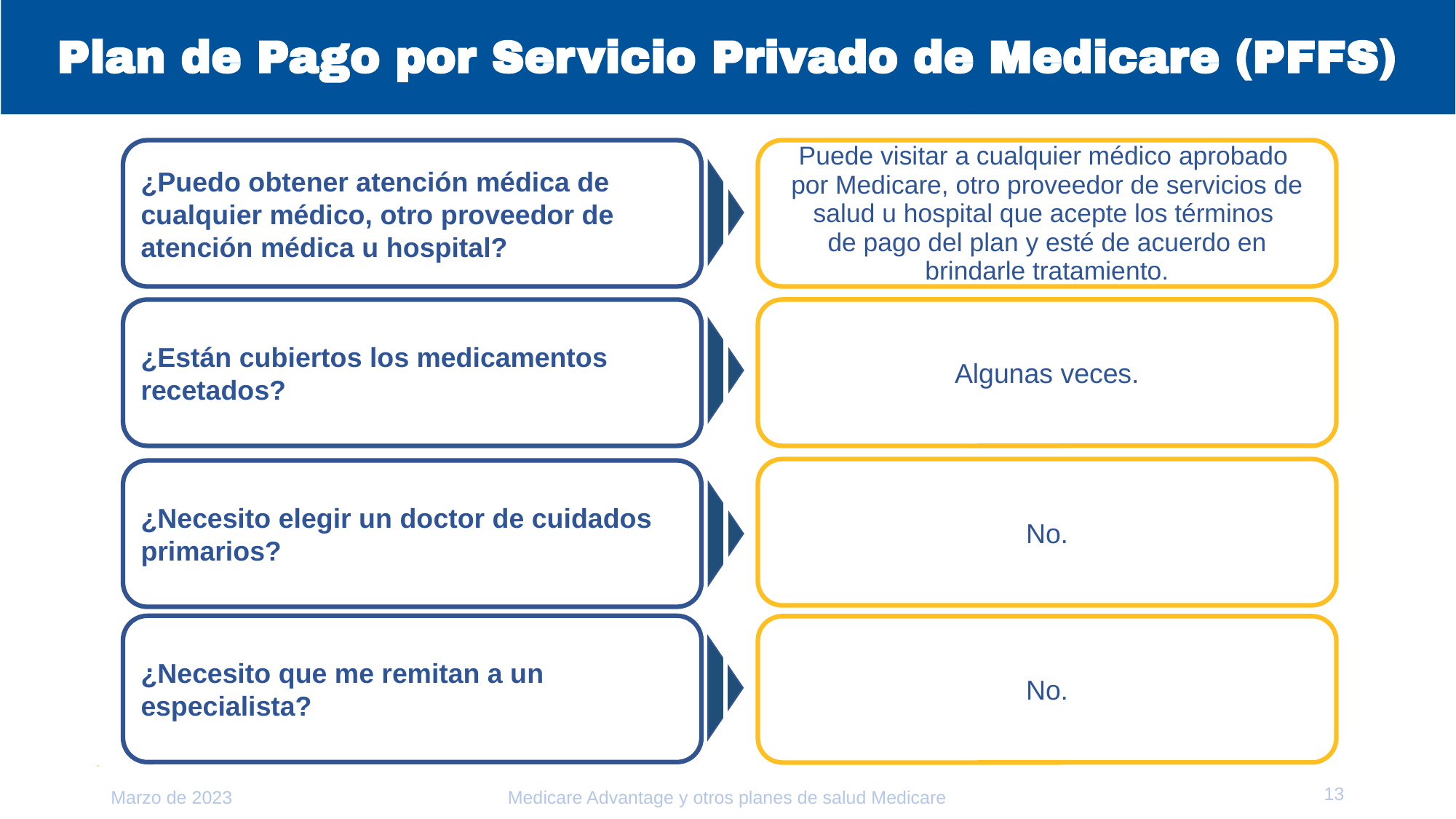

# Plan de Pago por Servicio Privado de Medicare (PFFS)
Puede visitar a cualquier médico aprobado
por Medicare, otro proveedor de servicios de salud u hospital que acepte los términos
de pago del plan y esté de acuerdo en brindarle tratamiento.
¿Puedo obtener atención médica de cualquier médico, otro proveedor de atención médica u hospital?

Algunas veces.

¿Están cubiertos los medicamentos recetados?

No.

¿Necesito elegir un doctor de cuidados primarios?

¿Necesito que me remitan a un especialista?

No.
13
Marzo de 2023
Medicare Advantage y otros planes de salud Medicare